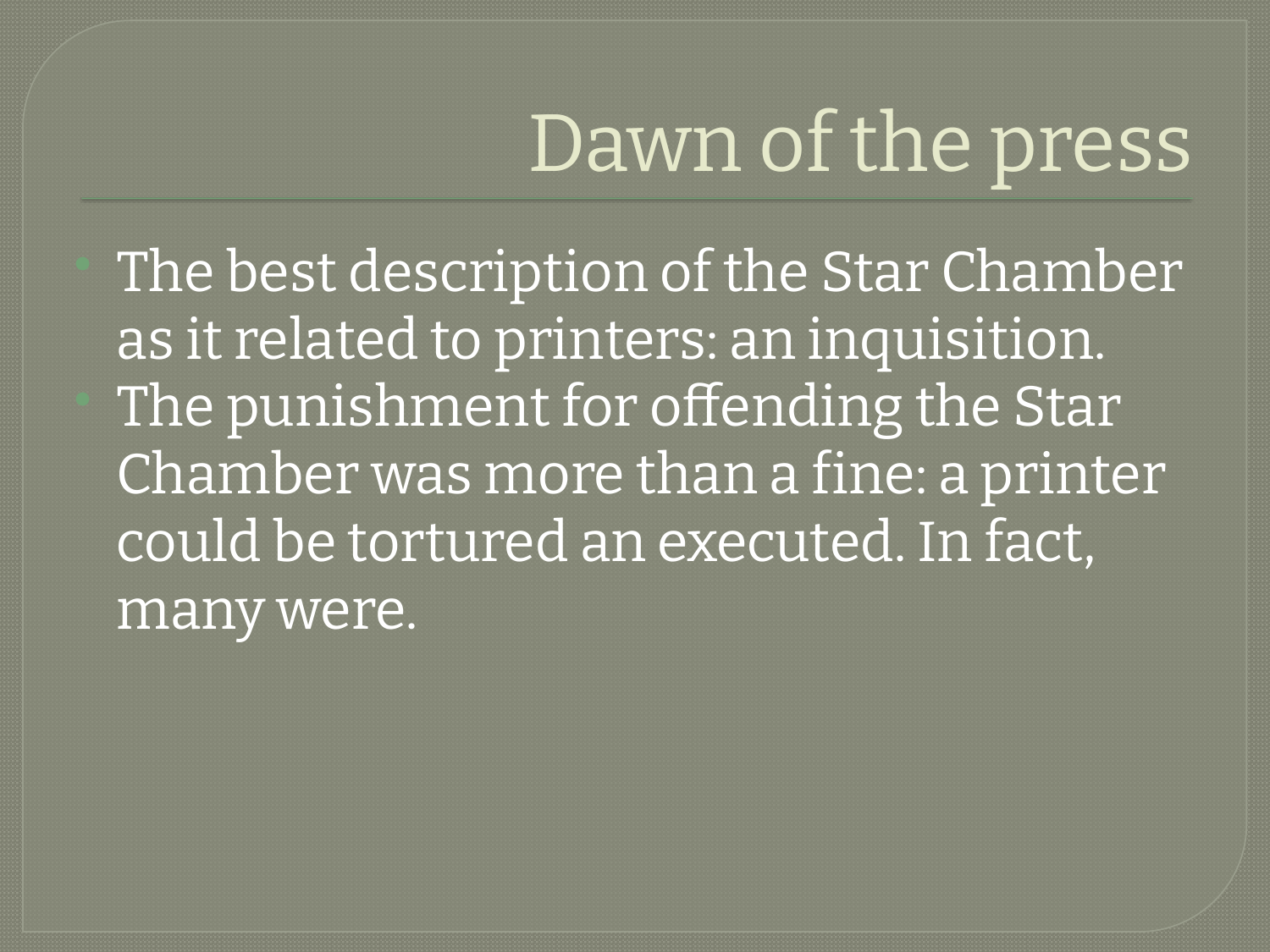

# Dawn of the press
The best description of the Star Chamber as it related to printers: an inquisition.
The punishment for offending the Star Chamber was more than a fine: a printer could be tortured an executed. In fact, many were.